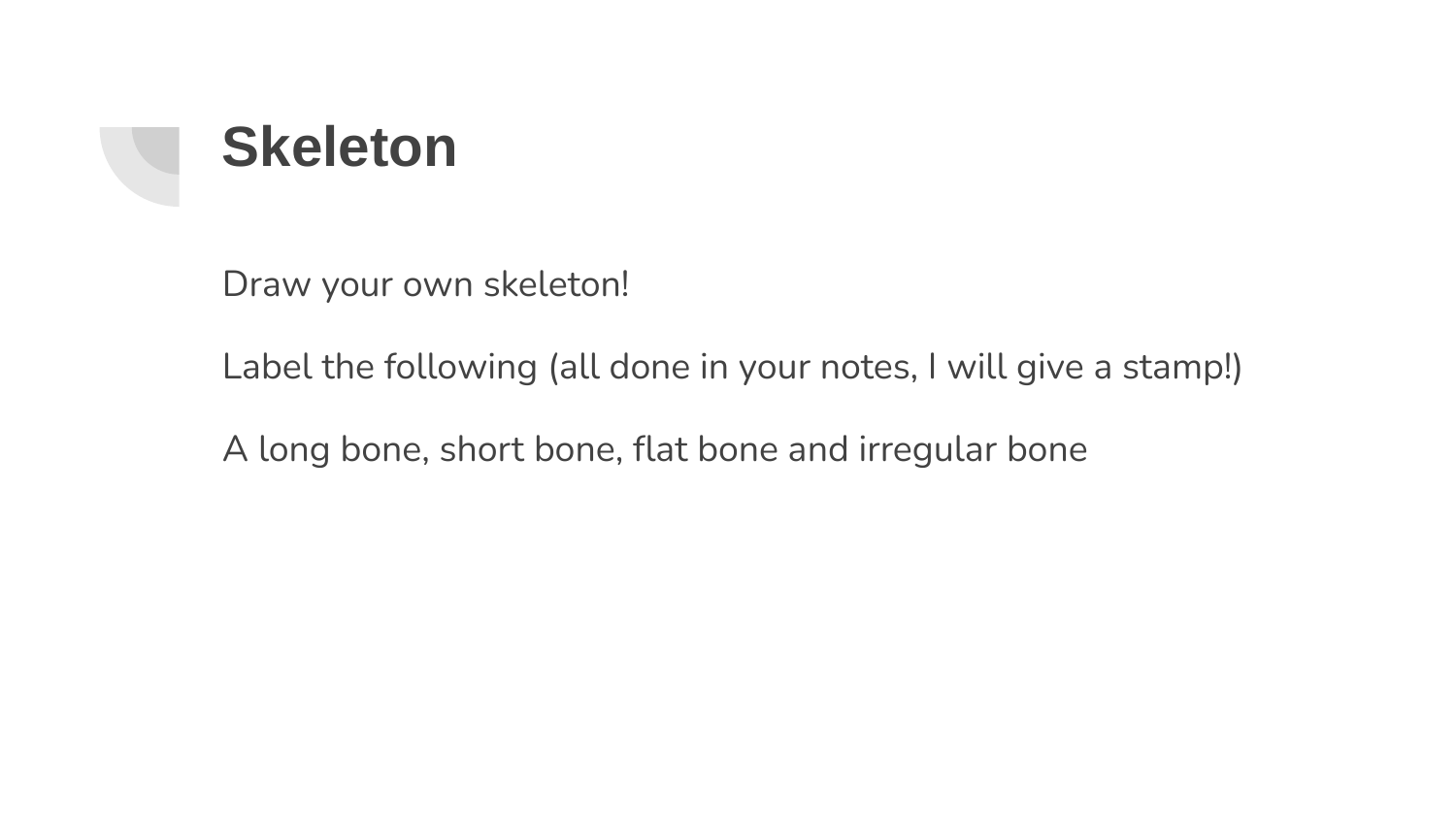

# Skeleton
Draw your own skeleton!
Label the following (all done in your notes, I will give a stamp!)
A long bone, short bone, flat bone and irregular bone